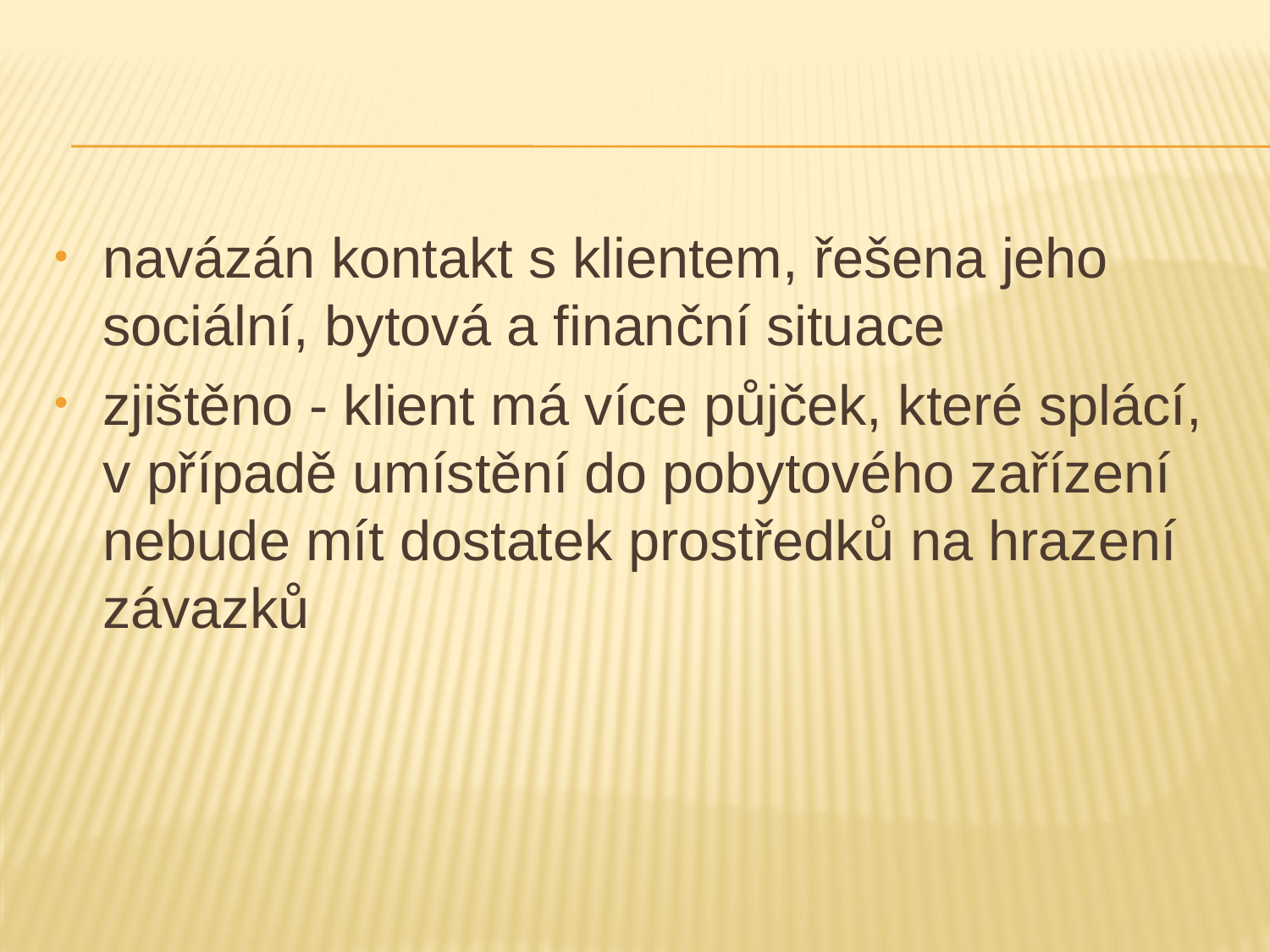

#
navázán kontakt s klientem, řešena jeho sociální, bytová a finanční situace
zjištěno - klient má více půjček, které splácí, v případě umístění do pobytového zařízení nebude mít dostatek prostředků na hrazení závazků